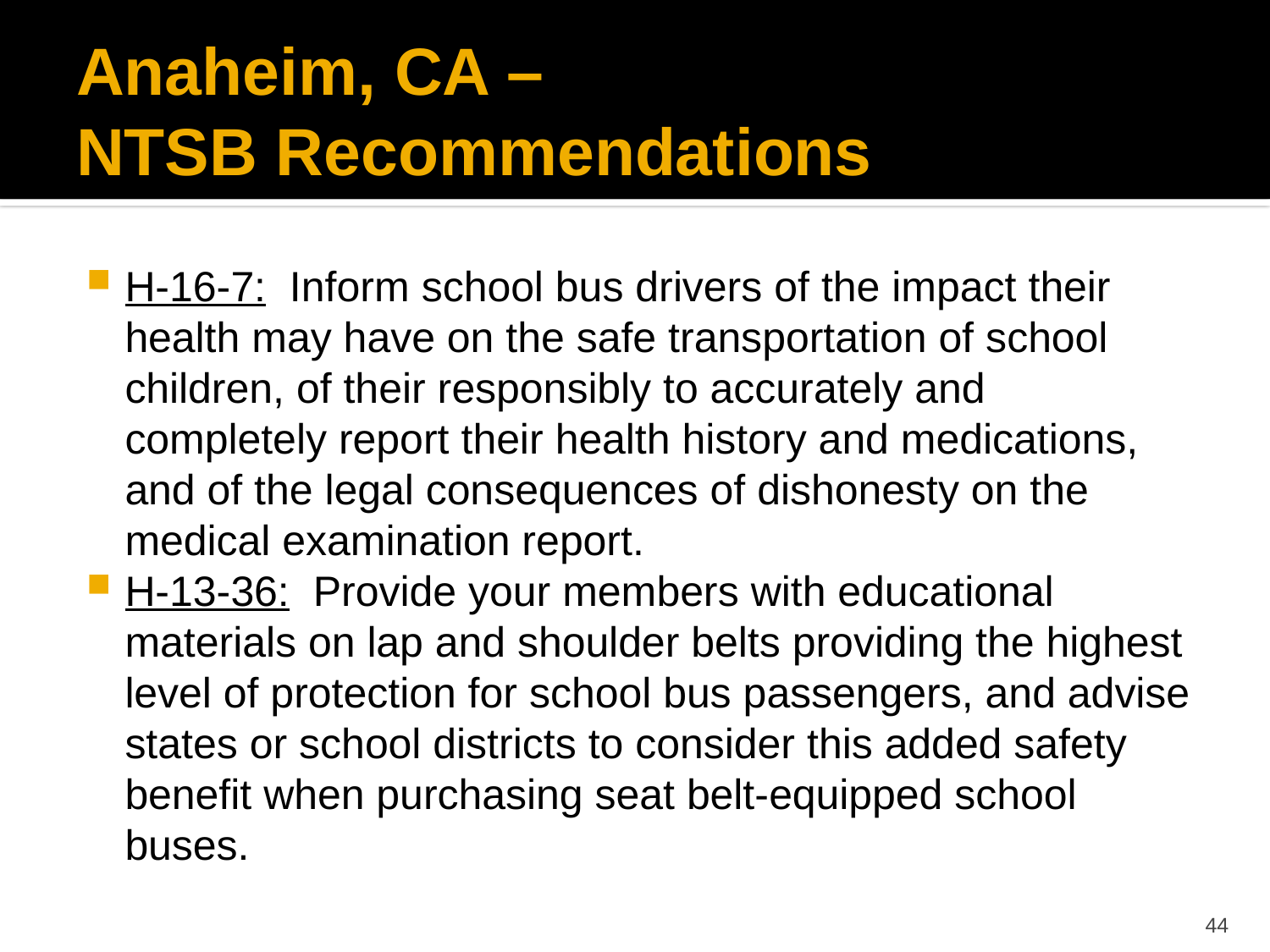

# Anaheim, CA – NTSB Recommendations
H-16-7:  Inform school bus drivers of the impact their health may have on the safe transportation of school children, of their responsibly to accurately and completely report their health history and medications, and of the legal consequences of dishonesty on the medical examination report.
H-13-36:  Provide your members with educational materials on lap and shoulder belts providing the highest level of protection for school bus passengers, and advise states or school districts to consider this added safety benefit when purchasing seat belt-equipped school buses.
44